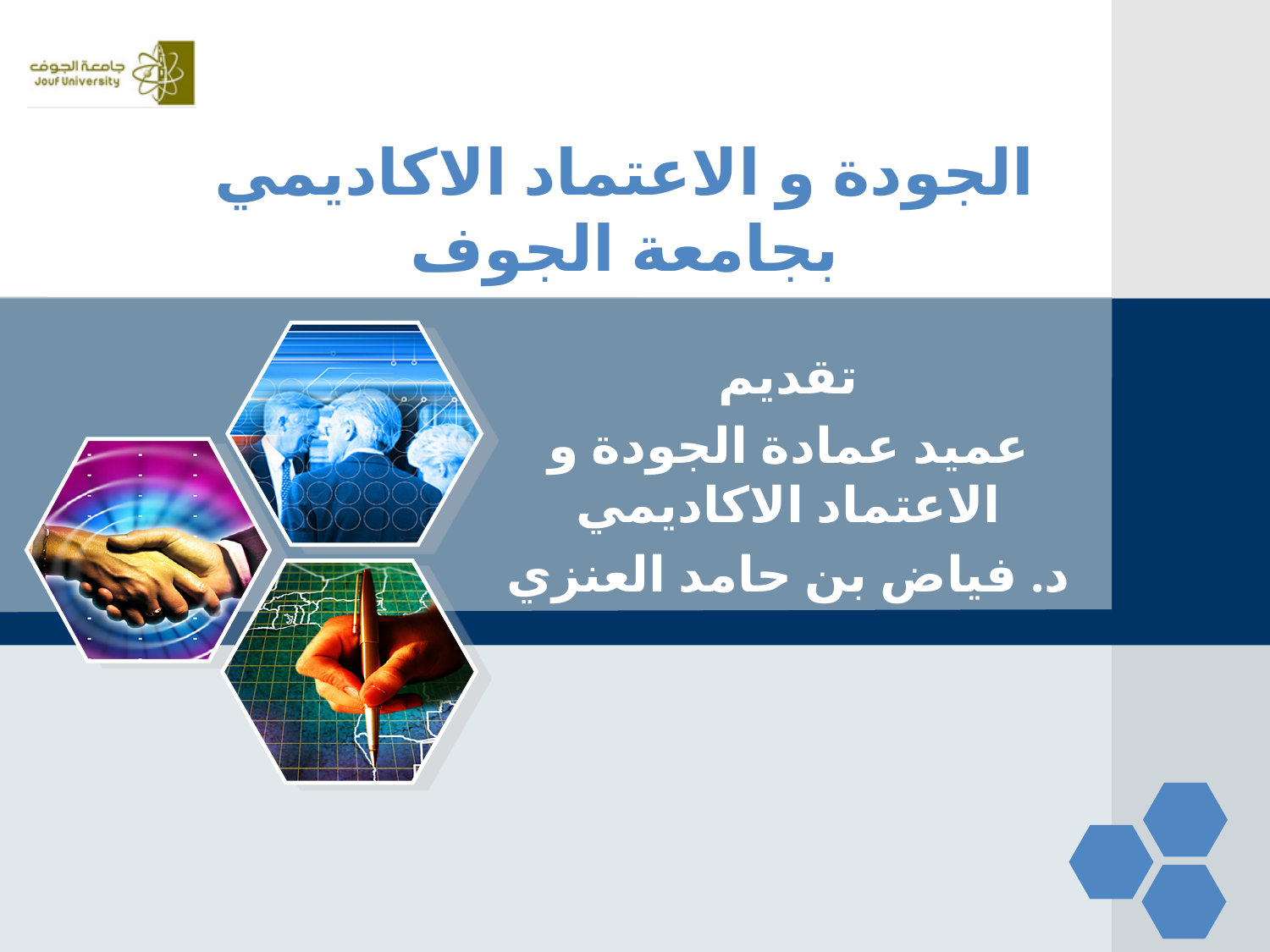

# الجودة و الاعتماد الاكاديمي بجامعة الجوف
تقديم
عميد عمادة الجودة و الاعتماد الاكاديمي
د. فياض بن حامد العنزي